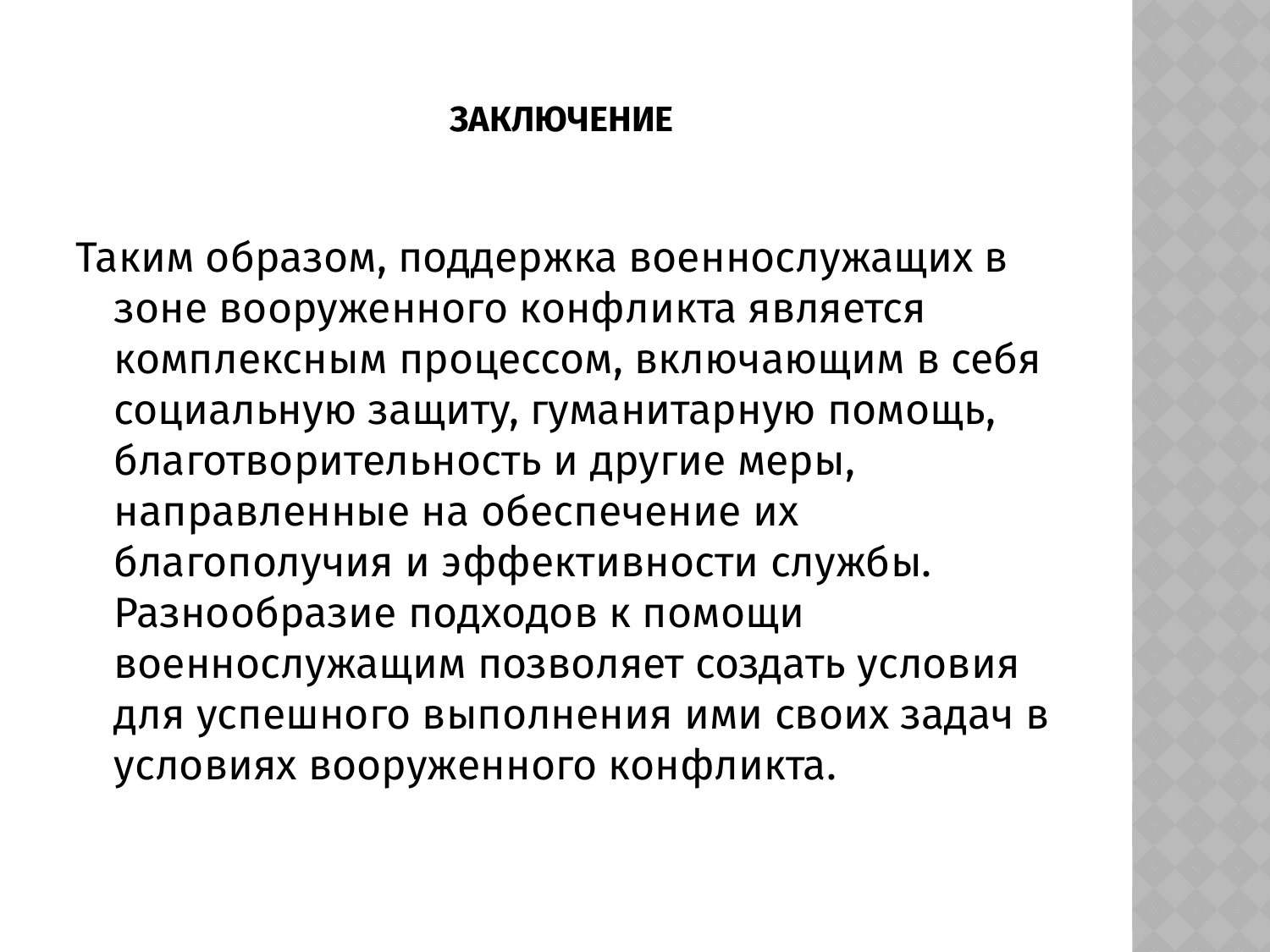

# Заключение
Таким образом, поддержка военнослужащих в зоне вооруженного конфликта является комплексным процессом, включающим в себя социальную защиту, гуманитарную помощь, благотворительность и другие меры, направленные на обеспечение их благополучия и эффективности службы. Разнообразие подходов к помощи военнослужащим позволяет создать условия для успешного выполнения ими своих задач в условиях вооруженного конфликта.